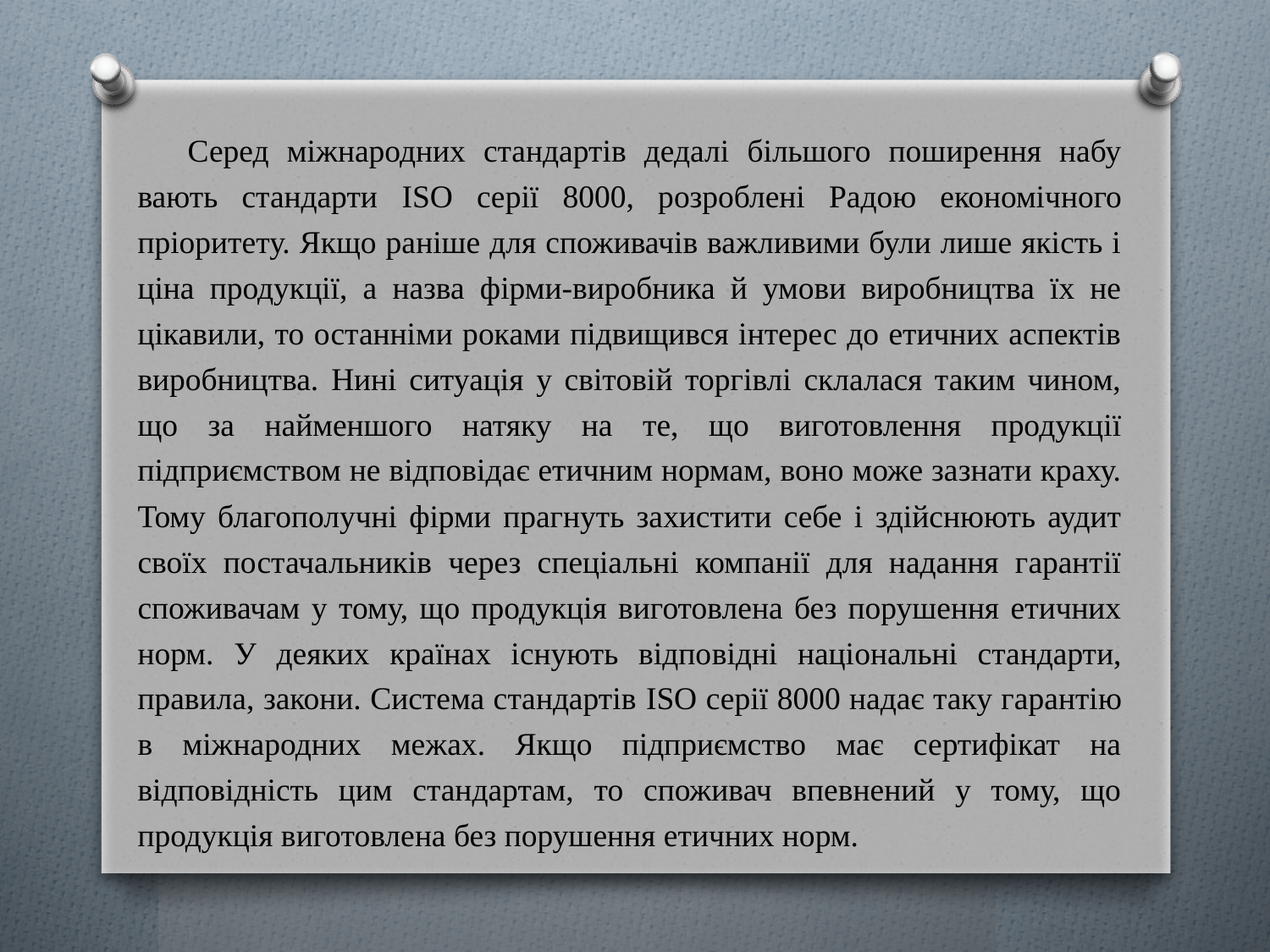

Серед міжнародних стандартів дедалі більшого поширення набу­вають стандарти ISO серії 8000, розроблені Радою економічного пріоритету. Якщо раніше для споживачів важливими були лише якість і ціна продукції, а назва фірми-виробника й умови виробництва їх не цікавили, то останніми роками підвищився інтерес до етичних аспектів виробництва. Нині ситуація у світовій торгівлі склалася таким чином, що за найменшого натяку на те, що виготовлення продукції підприємством не відповідає етичним нормам, воно може зазнати краху. Тому благополучні фірми прагнуть захистити себе і здійснюють аудит своїх постачальників через спеціальні компанії для надання гарантії споживачам у тому, що продукція виготовлена без порушення етичних норм. У деяких країнах існують відпо­відні національні стандарти, правила, закони. Система стандартів ISO серії 8000 надає таку гарантію в міжнародних межах. Якщо підприємство має сертифікат на відповідність цим стандартам, то споживач впевнений у тому, що продукція виготовлена без порушення етичних норм.